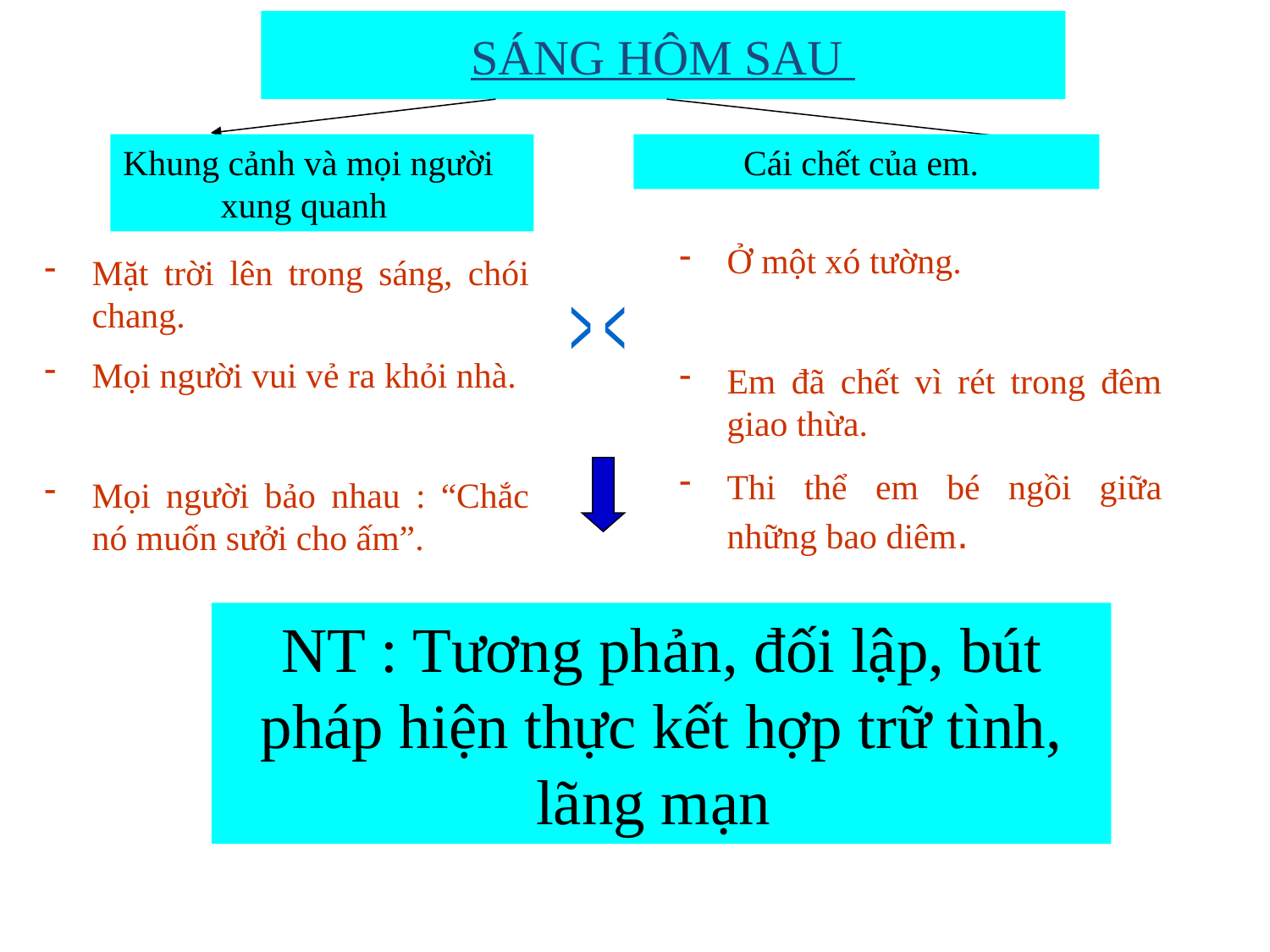

SÁNG HÔM SAU

Khung cảnh và mọi người               xung quanh
          Cái chết của em.
Ở một xó tường.

Em đã chết vì rét trong đêm giao thừa.
Thi thể em bé ngồi giữa những bao diêm.
Mặt trời lên trong sáng, chói chang.
Mọi người vui vẻ ra khỏi nhà.

Mọi người bảo nhau : “Chắc nó muốn sưởi cho ấm”.

> <

NT : Tương phản, đối lập, bút pháp hiện thực kết hợp trữ tình, lãng mạn